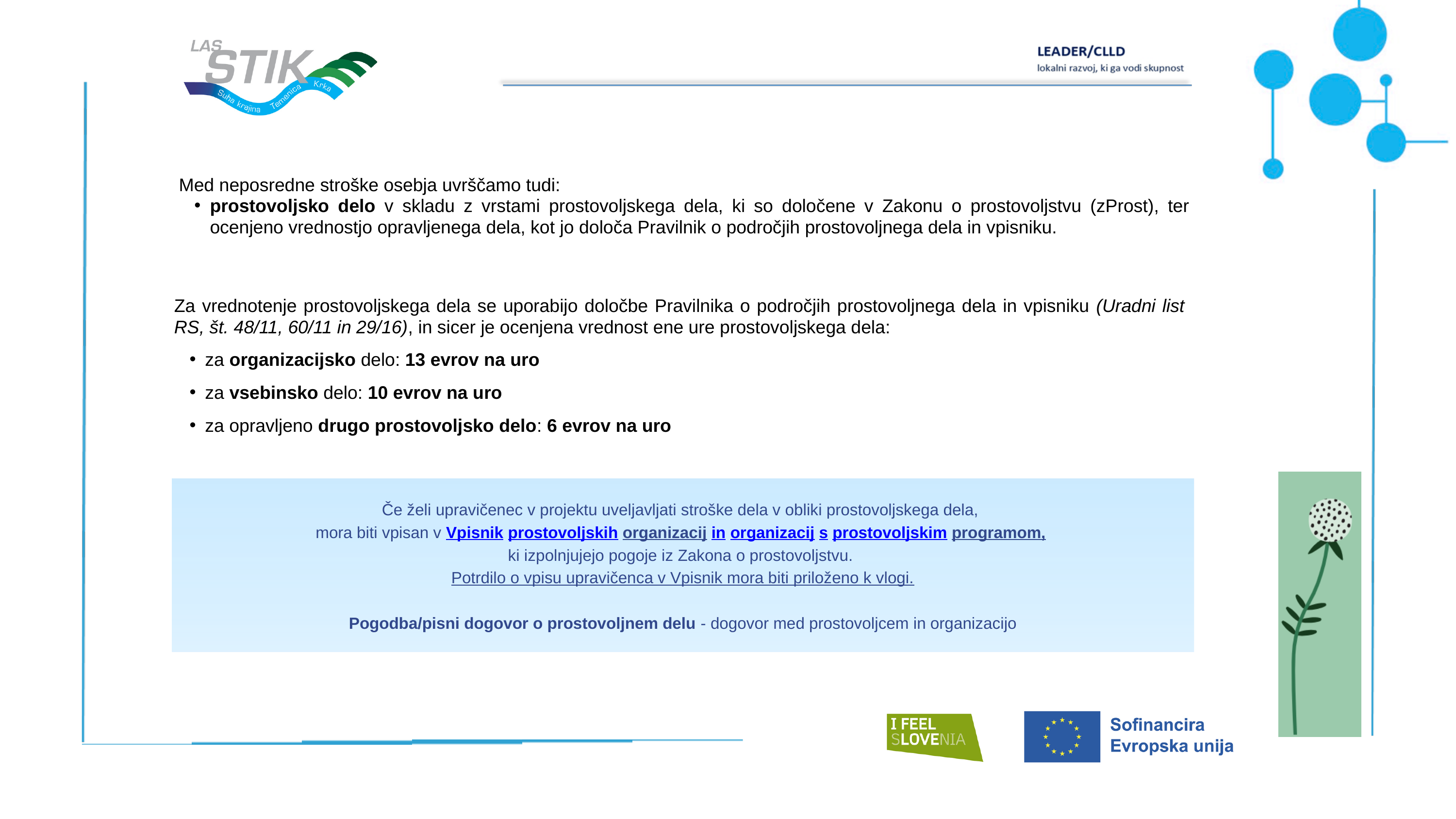

Med neposredne stroške osebja uvrščamo tudi:
prostovoljsko delo v skladu z vrstami prostovoljskega dela, ki so določene v Zakonu o prostovoljstvu (zProst), ter ocenjeno vrednostjo opravljenega dela, kot jo določa Pravilnik o področjih prostovoljnega dela in vpisniku.

Za vrednotenje prostovoljskega dela se uporabijo določbe Pravilnika o področjih prostovoljnega dela in vpisniku (Uradni list RS, št. 48/11, 60/11 in 29/16), in sicer je ocenjena vrednost ene ure prostovoljskega dela:

za organizacijsko delo: 13 evrov na uro

za vsebinsko delo: 10 evrov na uro

za opravljeno drugo prostovoljsko delo: 6 evrov na uro

Če želi upravičenec v projektu uveljavljati stroške dela v obliki prostovoljskega dela,
mora biti vpisan v Vpisnik prostovoljskih organizacij in organizacij s prostovoljskim programom,
ki izpolnjujejo pogoje iz Zakona o prostovoljstvu.
Potrdilo o vpisu upravičenca v Vpisnik mora biti priloženo k vlogi.

Pogodba/pisni dogovor o prostovoljnem delu - dogovor med prostovoljcem in organizacijo